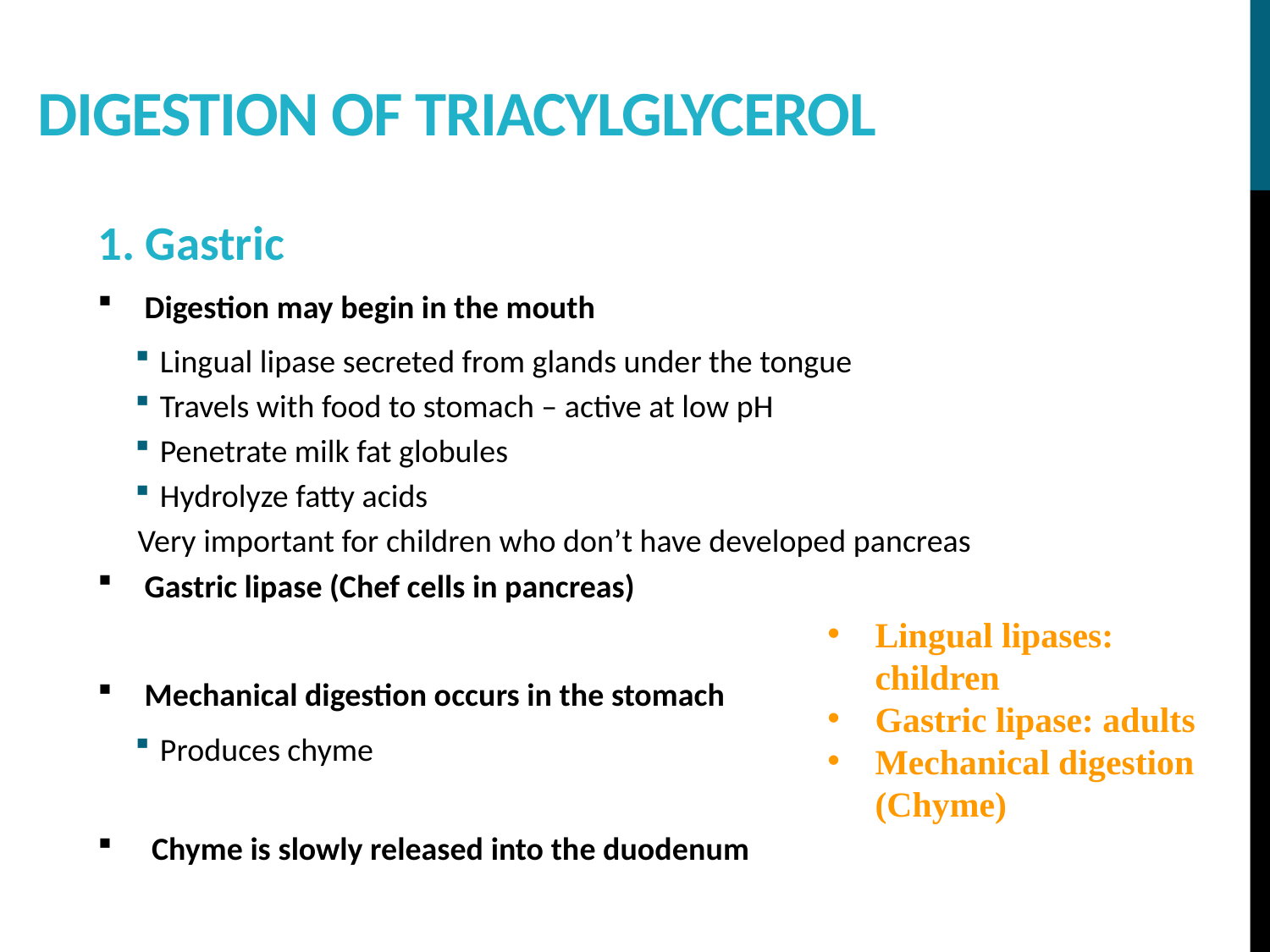

# Digestion of triacylglycerol
1. Gastric
Digestion may begin in the mouth
Lingual lipase secreted from glands under the tongue
Travels with food to stomach – active at low pH
Penetrate milk fat globules
Hydrolyze fatty acids
Very important for children who don’t have developed pancreas
Gastric lipase (Chef cells in pancreas)

Mechanical digestion occurs in the stomach
Produces chyme

 Chyme is slowly released into the duodenum
Lingual lipases: children
Gastric lipase: adults
Mechanical digestion (Chyme)